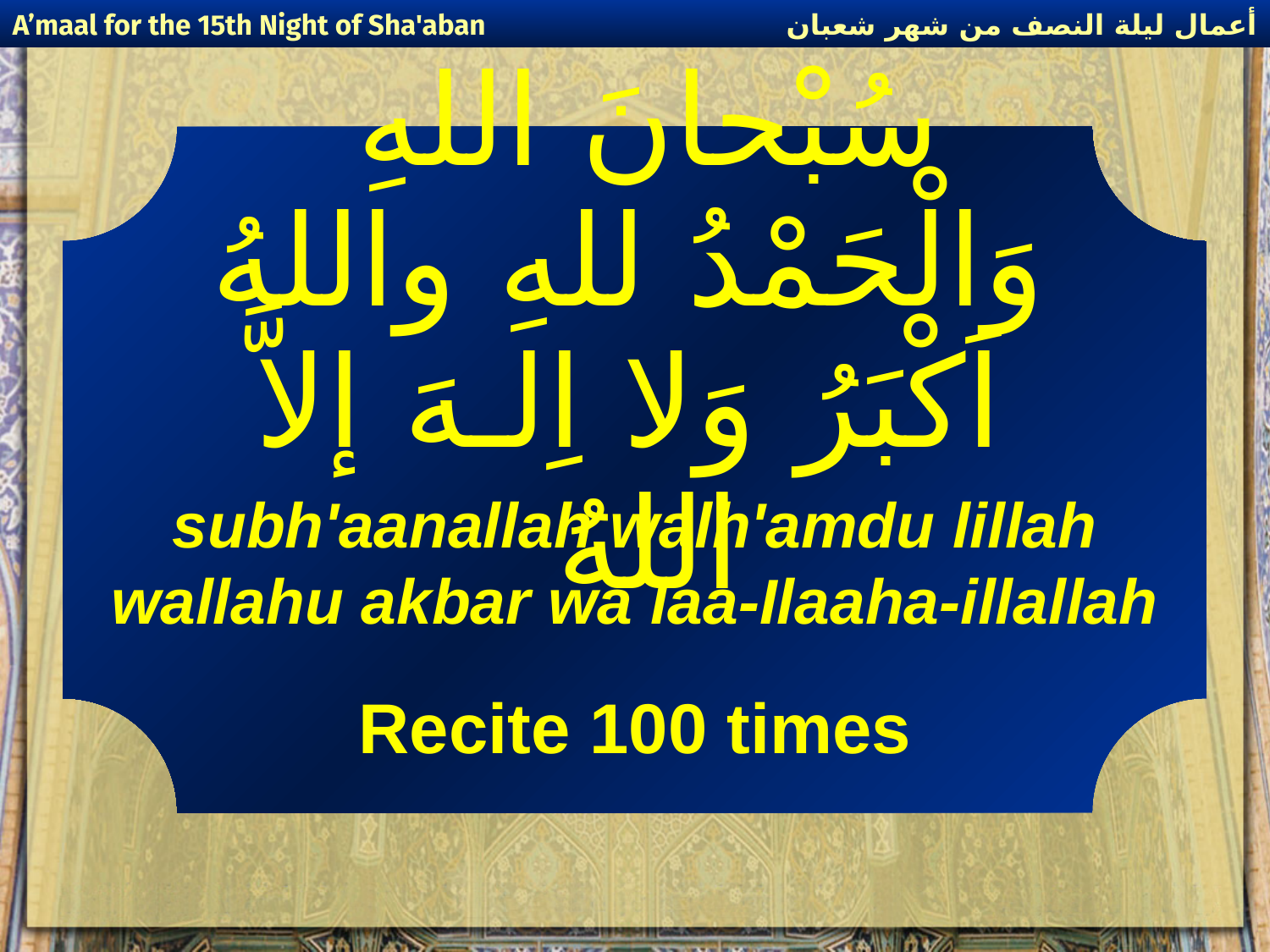

أعمال ليلة النصف من شهر شعبان
A’maal for the 15th Night of Sha'aban

# سُبْحانَ اللهِ  وَالْحَمْدُ للهِ واللهُ اَكْبَرُ وَلا اِلـهَ إلاَّ اللهُ
subh'aanallah walh'amdu lillah wallahu akbar wa laa-Ilaaha-illallah
Recite 100 times